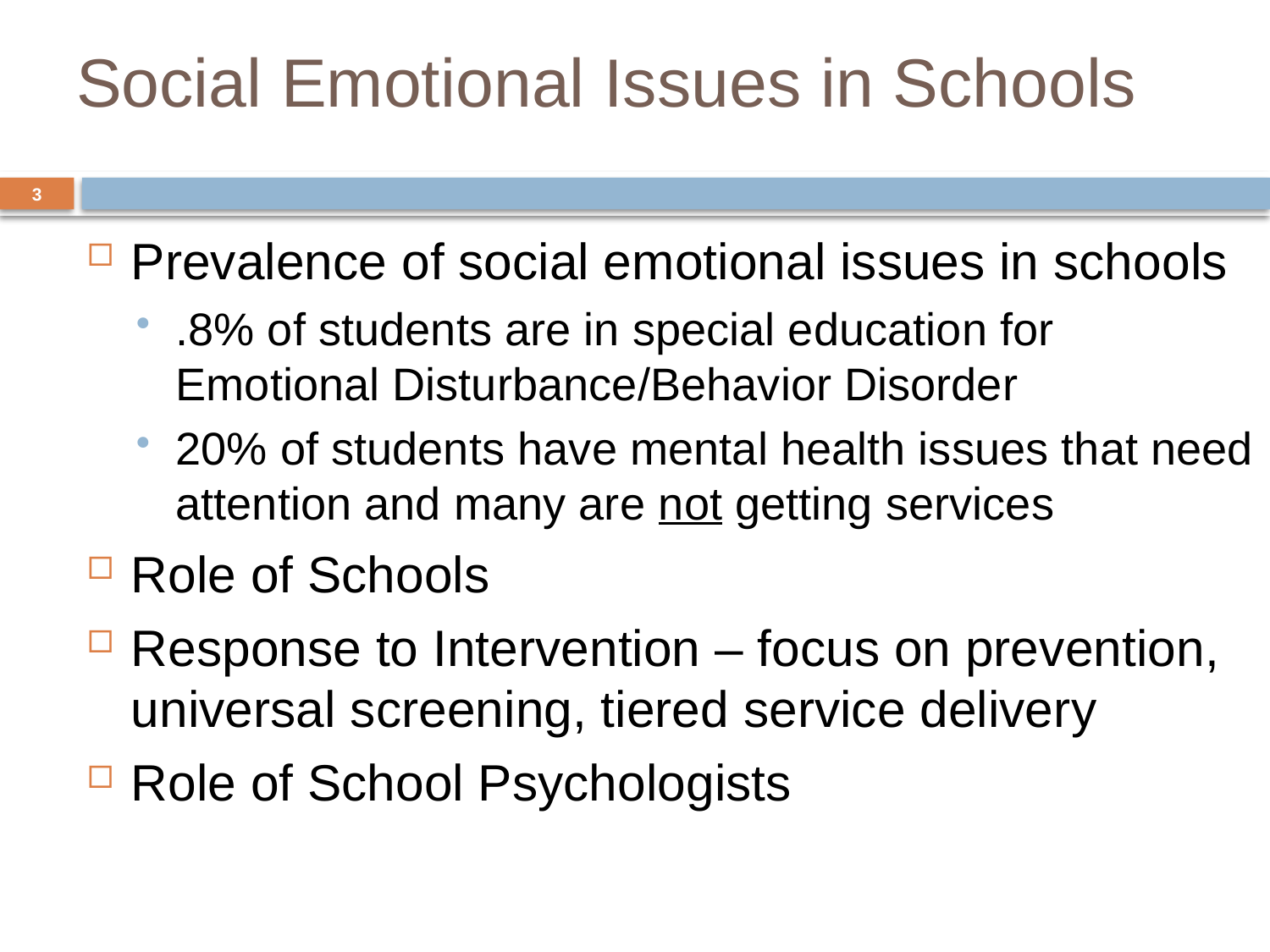

# Social Emotional Issues in Schools
3
Prevalence of social emotional issues in schools
.8% of students are in special education for Emotional Disturbance/Behavior Disorder
20% of students have mental health issues that need attention and many are not getting services
Role of Schools
Response to Intervention – focus on prevention, universal screening, tiered service delivery
Role of School Psychologists